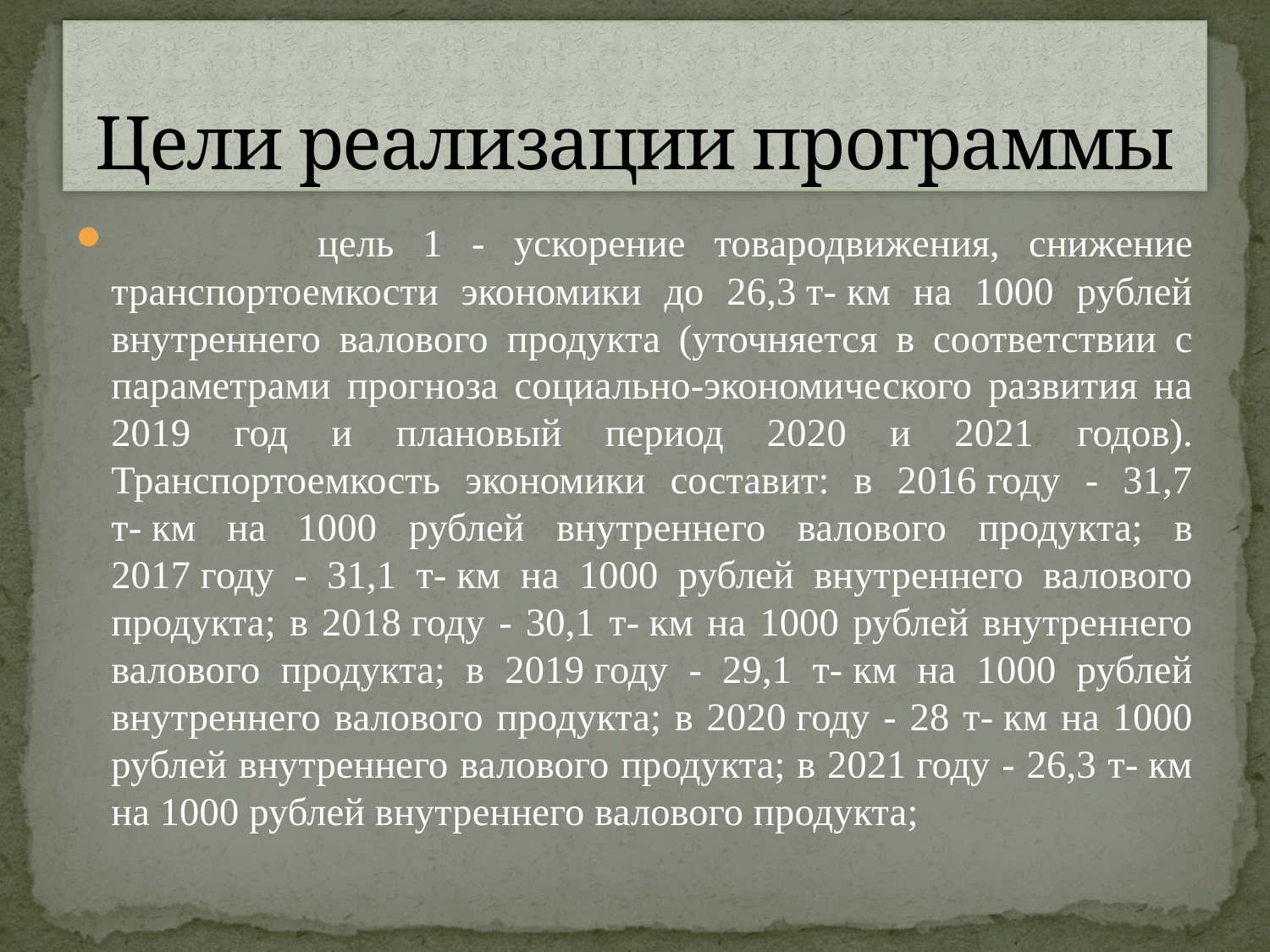

# Цели реализации программы
       цель 1 - ускорение товародвижения, снижение транспортоемкости экономики до 26,3 т- км на 1000 рублей внутреннего валового продукта (уточняется в соответствии с параметрами прогноза социально-экономического развития на 2019 год и плановый период 2020 и 2021 годов). Транспортоемкость экономики составит: в 2016 году - 31,7 т- км на 1000 рублей внутреннего валового продукта; в 2017 году - 31,1 т- км на 1000 рублей внутреннего валового продукта; в 2018 году - 30,1 т- км на 1000 рублей внутреннего валового продукта; в 2019 году - 29,1 т- км на 1000 рублей внутреннего валового продукта; в 2020 году - 28 т- км на 1000 рублей внутреннего валового продукта; в 2021 году - 26,3 т- км на 1000 рублей внутреннего валового продукта;